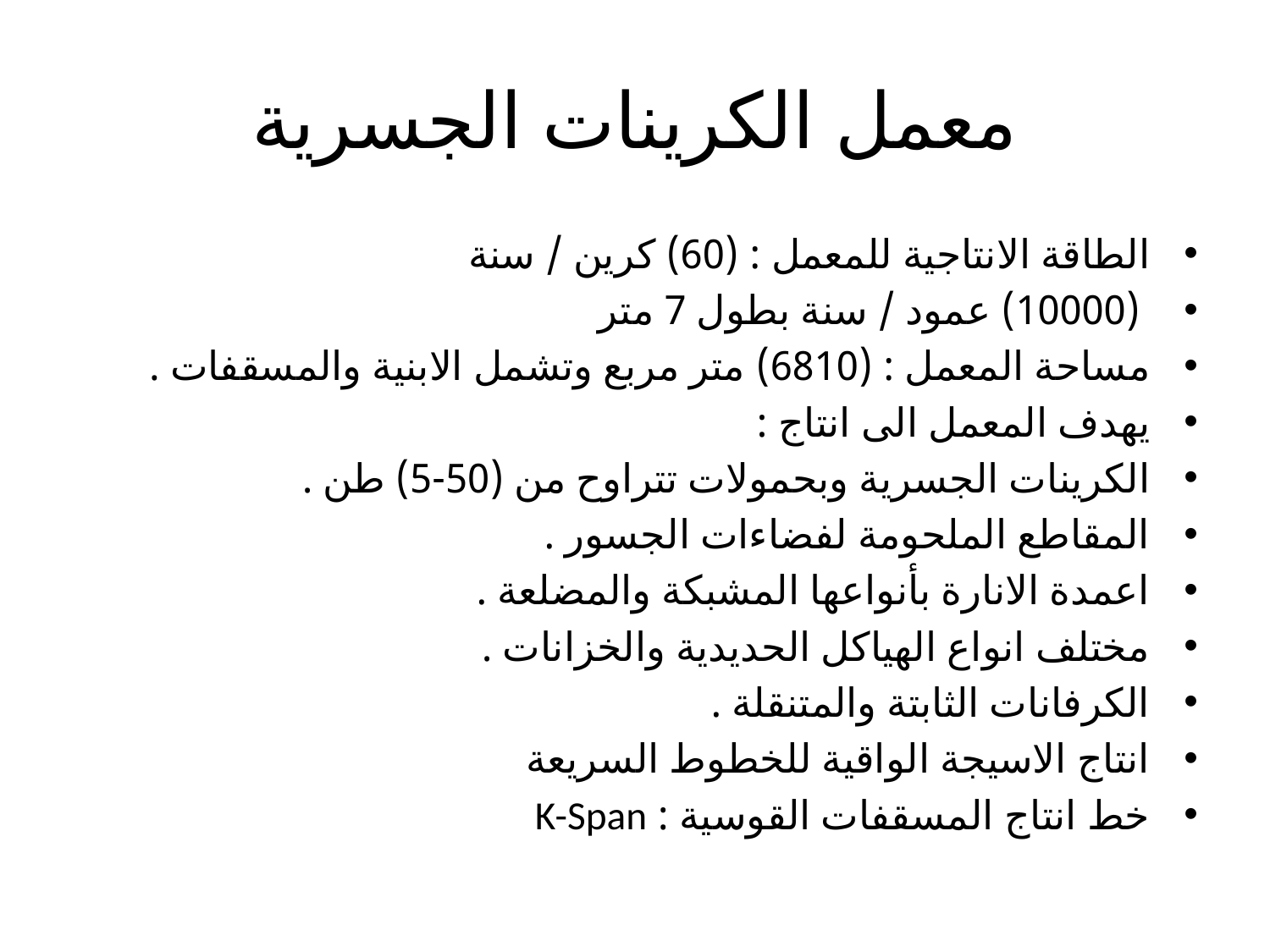

# معمل الكرينات الجسرية
الطاقة الانتاجية للمعمل : (60) كرين / سنة
 (10000) عمود / سنة بطول 7 متر
مساحة المعمل : (6810) متر مربع وتشمل الابنية والمسقفات .
يهدف المعمل الى انتاج :
الكرينات الجسرية وبحمولات تتراوح من (50-5) طن .
المقاطع الملحومة لفضاءات الجسور .
اعمدة الانارة بأنواعها المشبكة والمضلعة .
مختلف انواع الهياكل الحديدية والخزانات .
الكرفانات الثابتة والمتنقلة .
انتاج الاسيجة الواقية للخطوط السريعة
خط انتاج المسقفات القوسية : K-Span